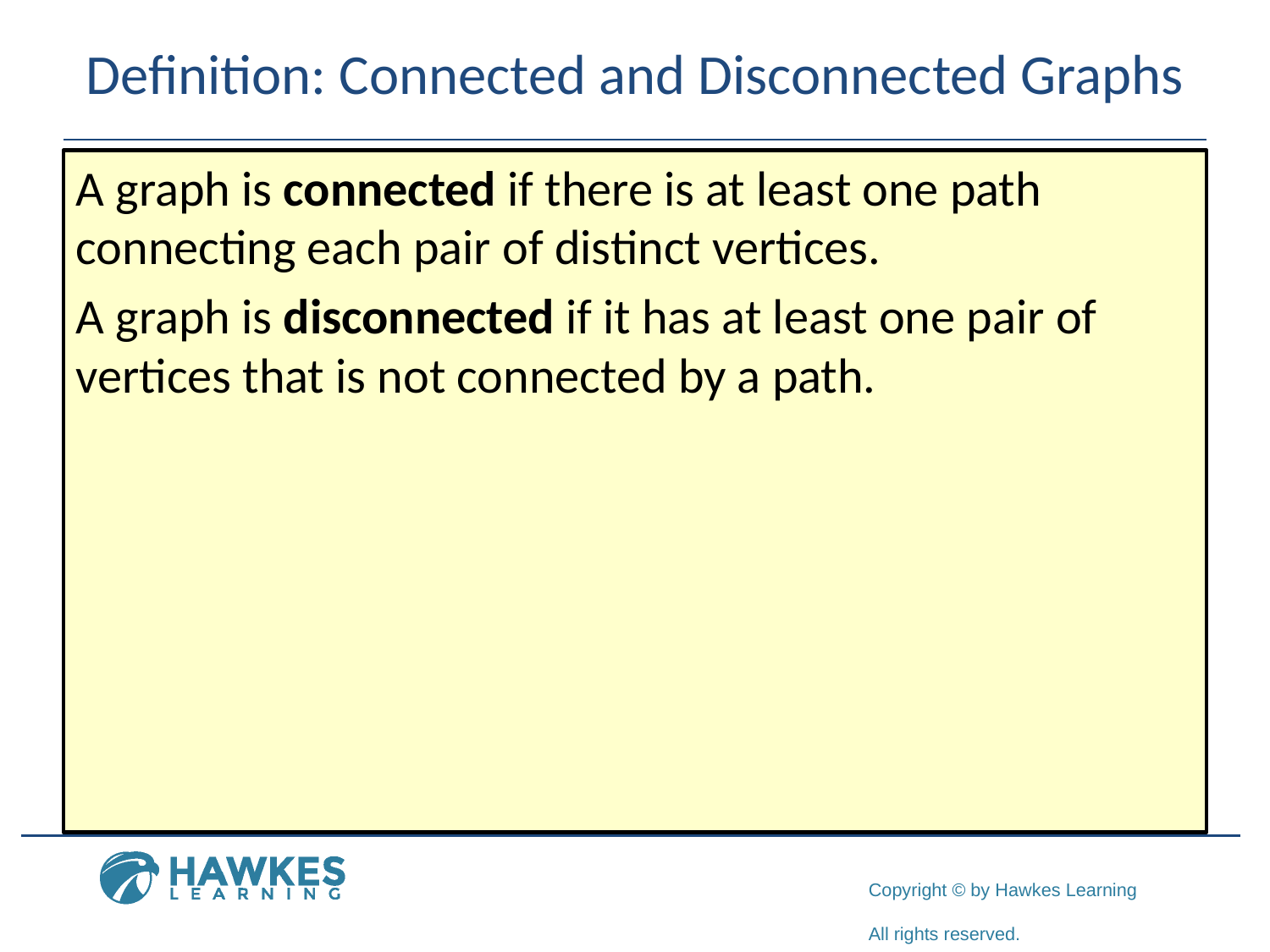

# Definition: Connected and Disconnected Graphs
A graph is connected if there is at least one path connecting each pair of distinct vertices.
A graph is disconnected if it has at least one pair of vertices that is not connected by a path.